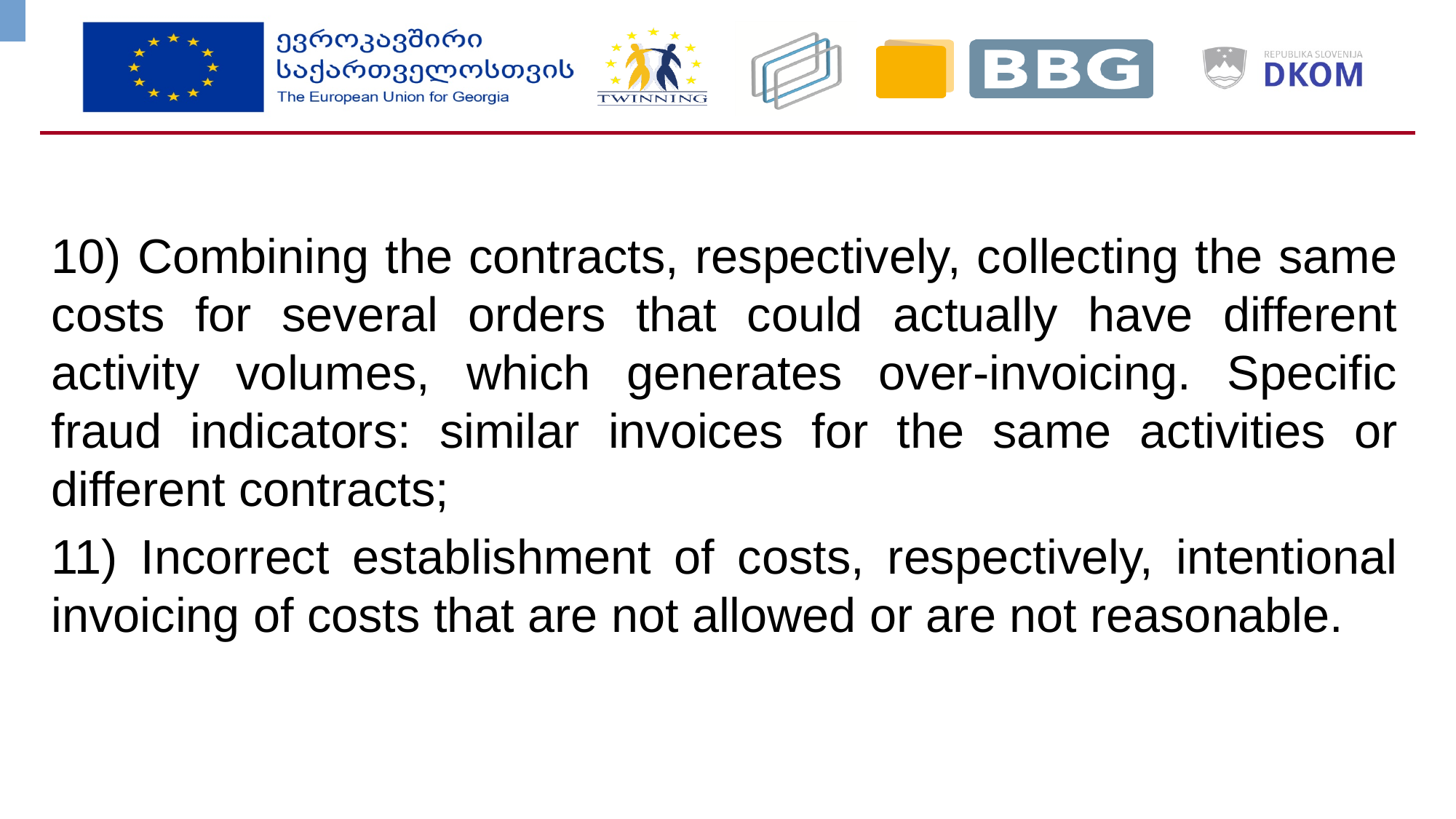

10) Combining the contracts, respectively, collecting the same costs for several orders that could actually have different activity volumes, which generates over-invoicing. Specific fraud indicators: similar invoices for the same activities or different contracts;
11) Incorrect establishment of costs, respectively, intentional invoicing of costs that are not allowed or are not reasonable.